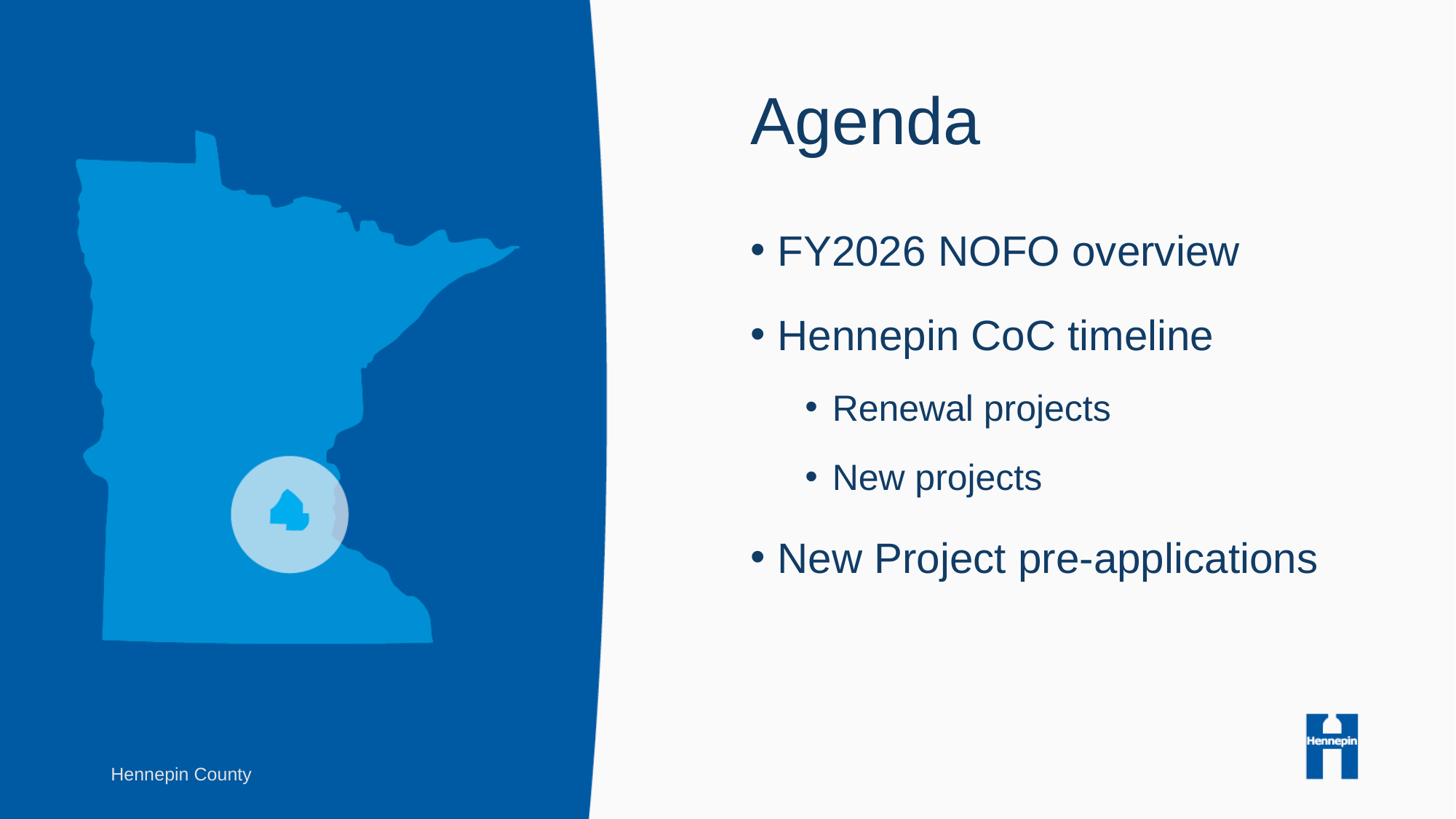

# Agenda
FY2026 NOFO overview
Hennepin CoC timeline
Renewal projects
New projects
New Project pre-applications

Hennepin County